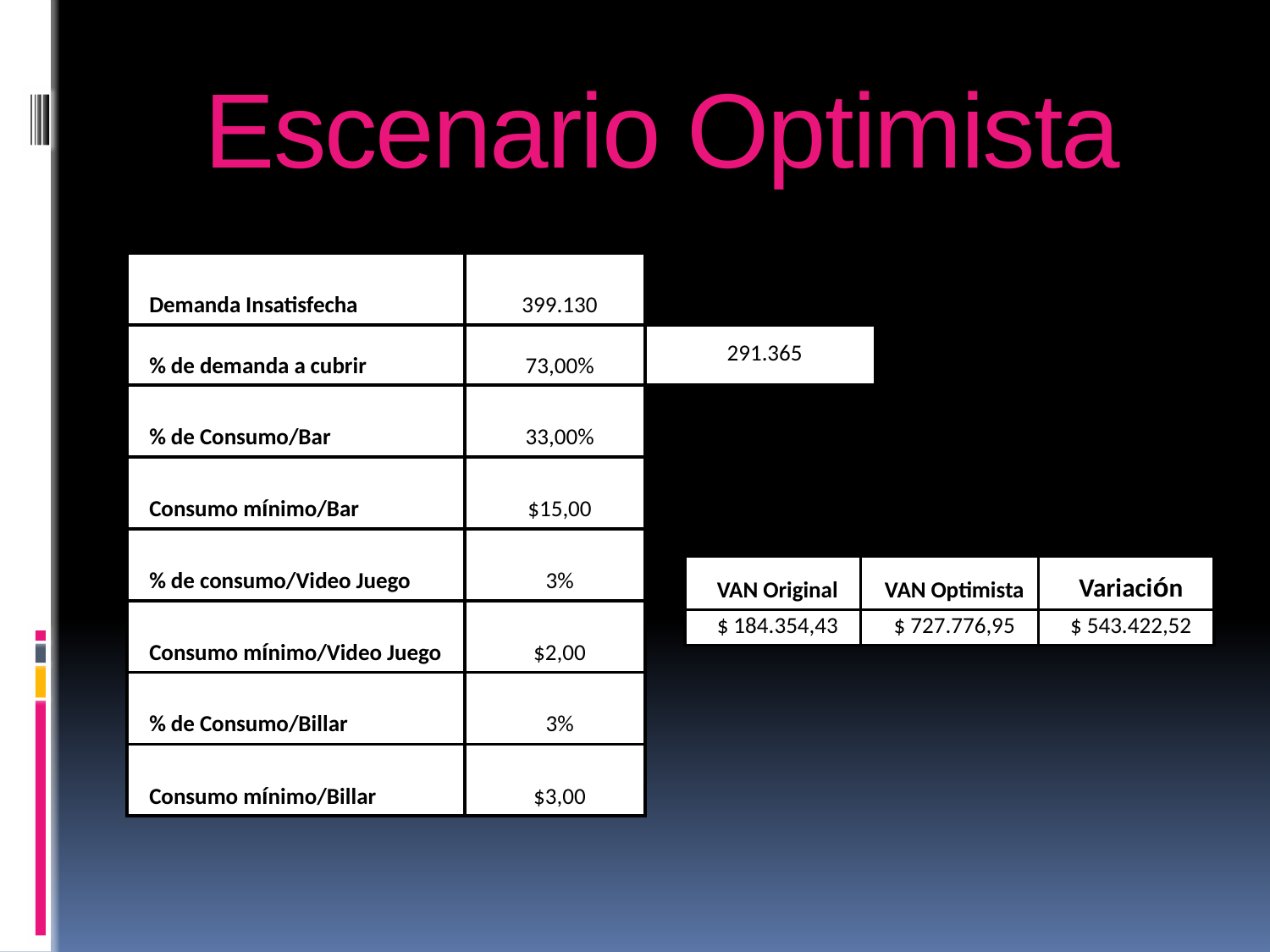

# Escenario Optimista
| Demanda Insatisfecha | 399.130 |  |
| --- | --- | --- |
| % de demanda a cubrir | 73,00% | 291.365 |
| % de Consumo/Bar | 33,00% |  |
| Consumo mínimo/Bar | $15,00 |  |
| % de consumo/Video Juego | 3% |  |
| Consumo mínimo/Video Juego | $2,00 |  |
| % de Consumo/Billar | 3% |  |
| Consumo mínimo/Billar | $3,00 |  |
| VAN Original | VAN Optimista | Variación |
| --- | --- | --- |
| $ 184.354,43 | $ 727.776,95 | $ 543.422,52 |